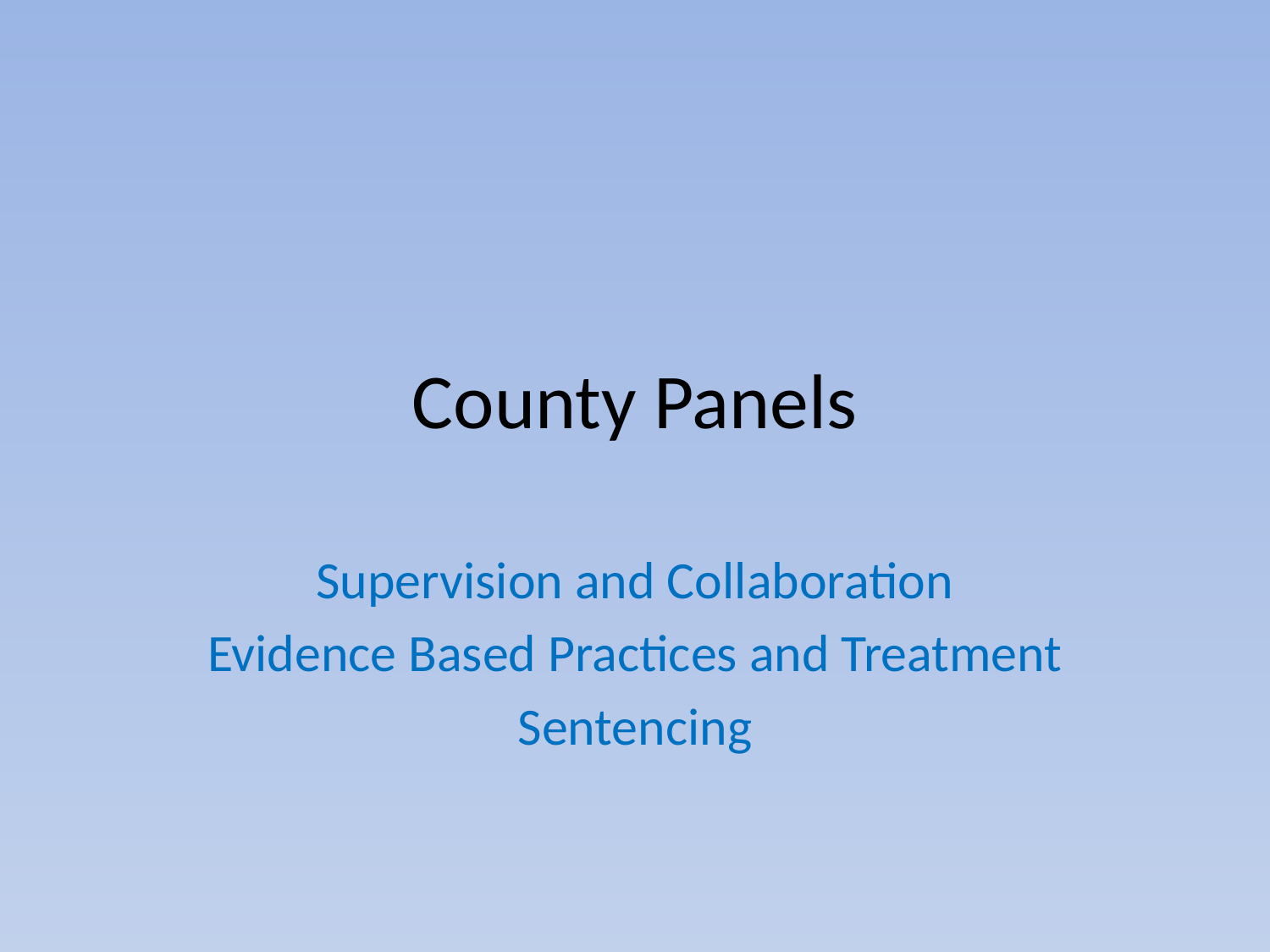

# County Panels
Supervision and Collaboration
Evidence Based Practices and Treatment
Sentencing